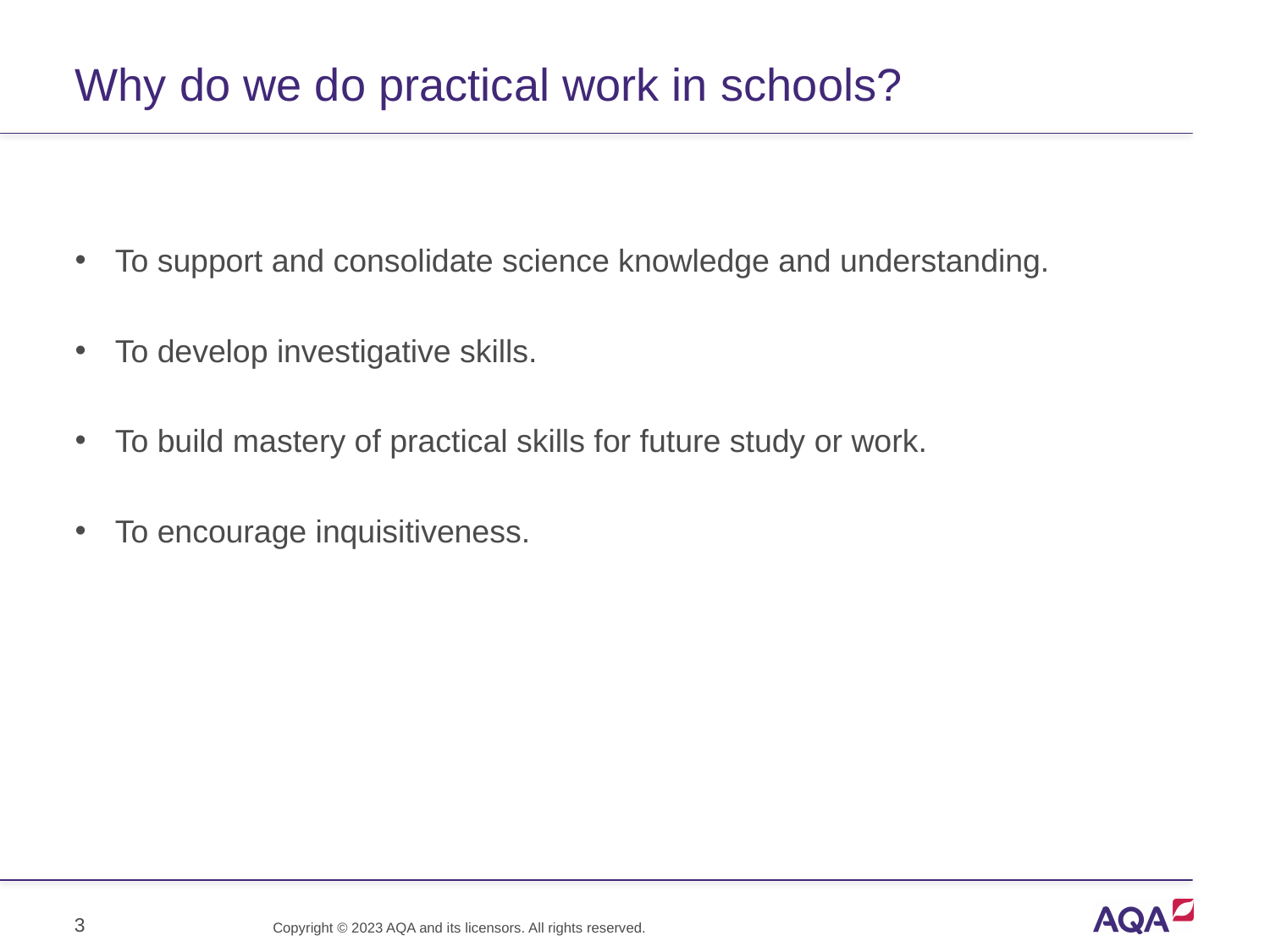

# Why do we do practical work in schools?
To support and consolidate science knowledge and understanding.

To develop investigative skills.

To build mastery of practical skills for future study or work.

To encourage inquisitiveness.

3
Copyright © 2023 AQA and its licensors. All rights reserved.